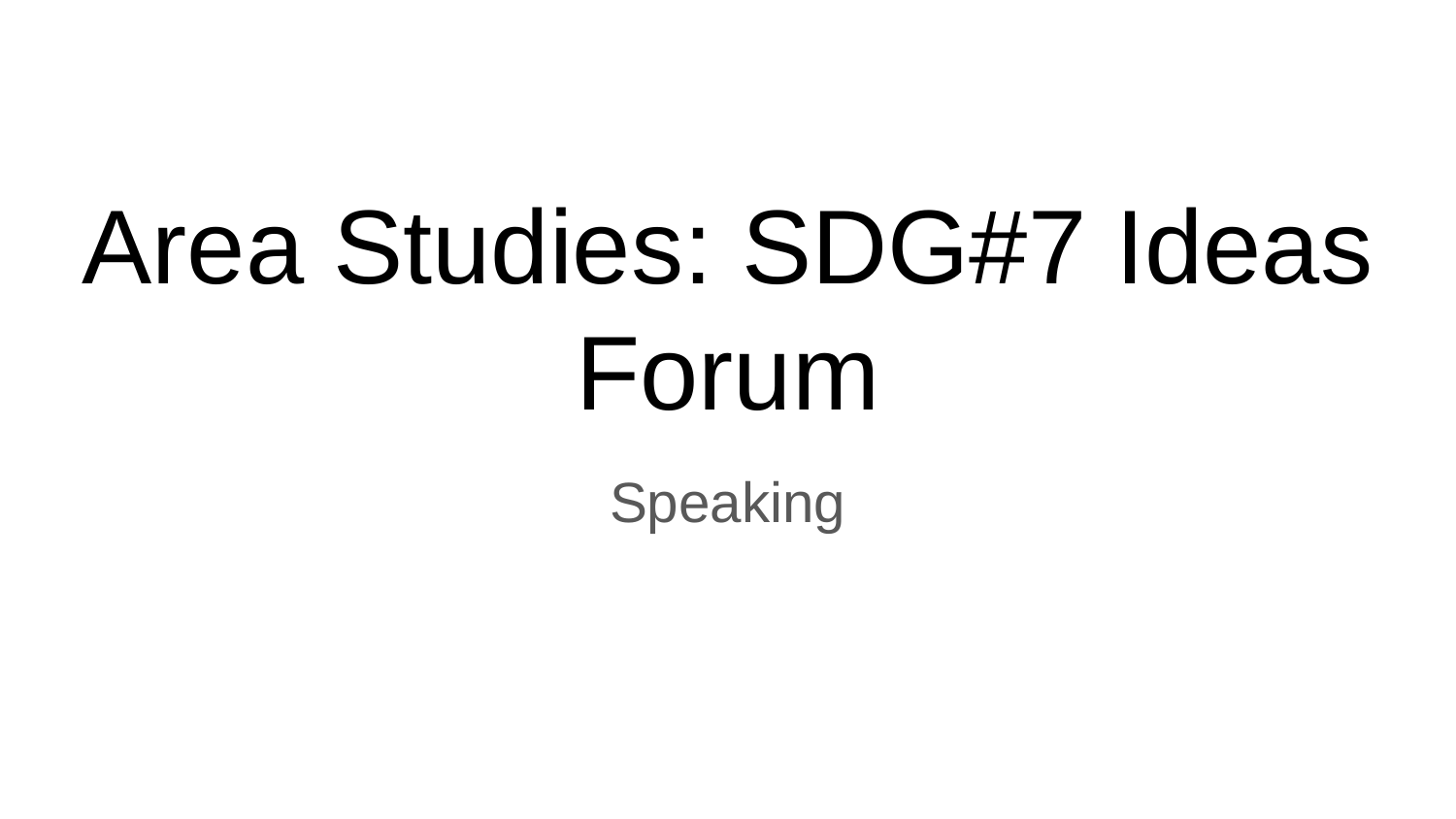

# Area Studies: SDG#7 Ideas Forum
Speaking